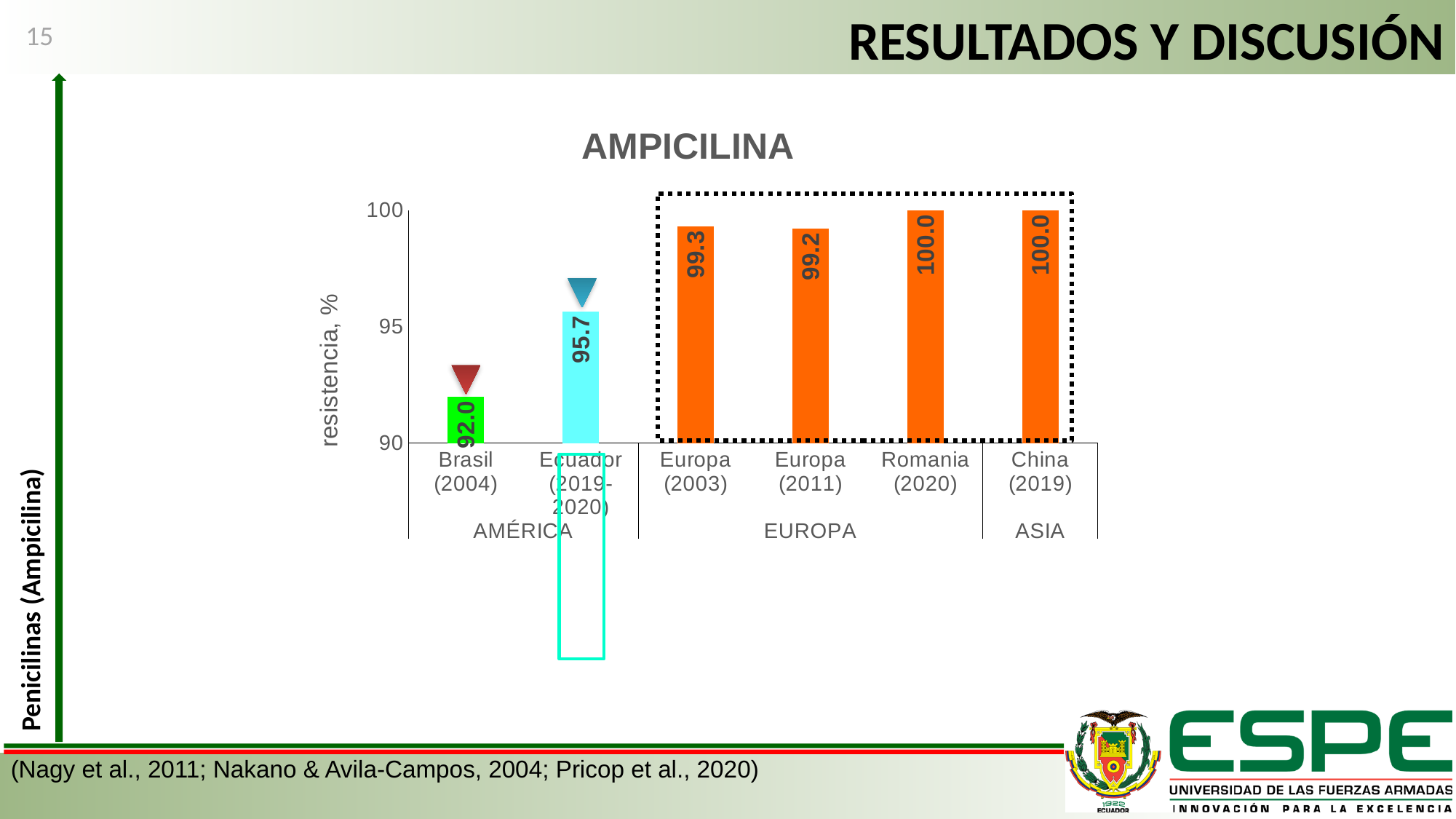

# RESULTADOS Y DISCUSIÓN
15

### Chart: AMPICILINA

| Category |  |
|---|---|
| Brasil (2004) | 92.0 |
| Ecuador (2019-2020) | 95.65217391304348 |
| Europa (2003) | 99.3 |
| Europa (2011) | 99.2 |
| Romania (2020) | 100.0 |
| China (2019) | 100.0 |

Penicilinas (Ampicilina)
(Nagy et al., 2011; Nakano & Avila-Campos, 2004; Pricop et al., 2020)